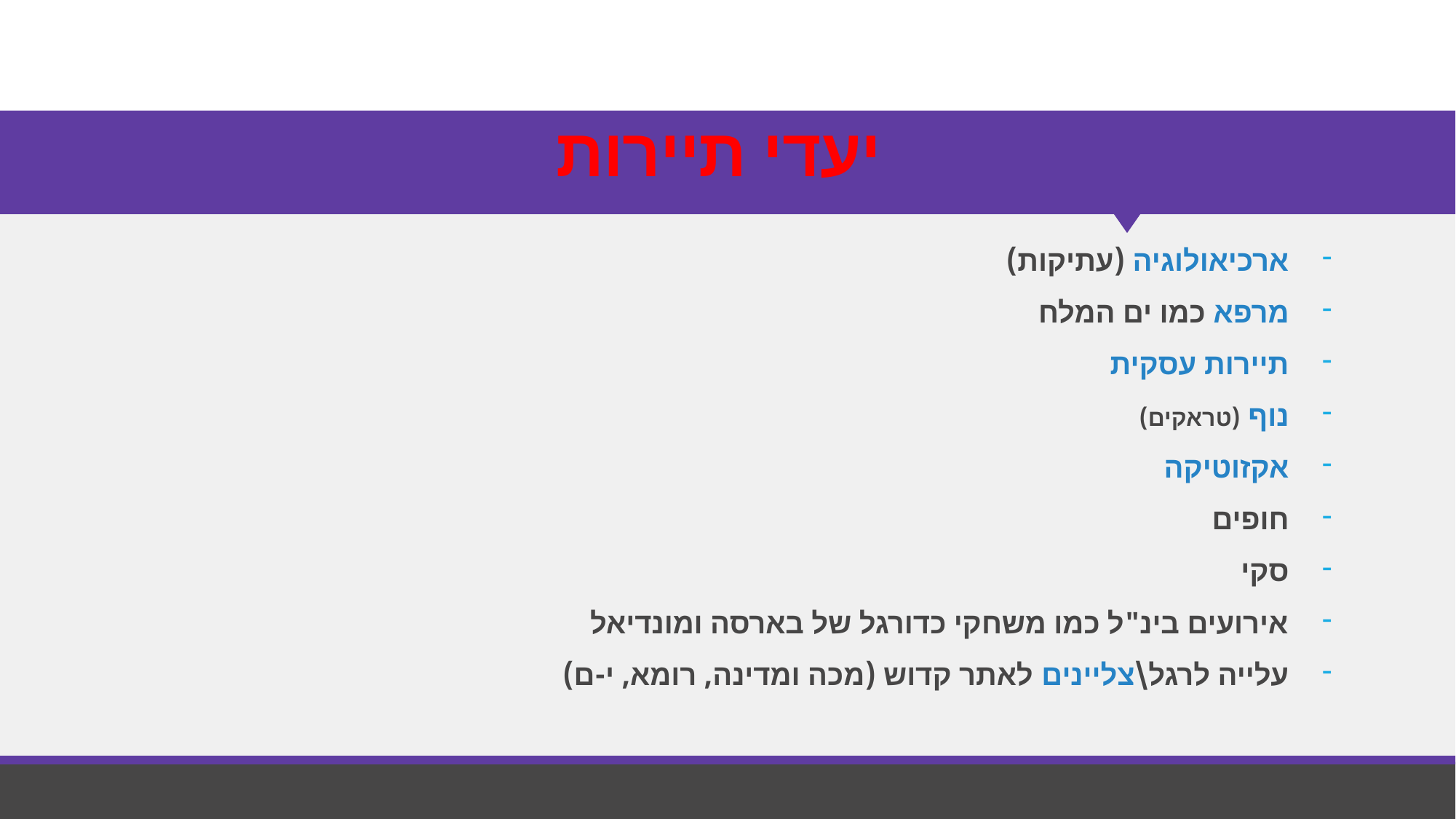

# יעדי תיירות
ארכיאולוגיה (עתיקות)
מרפא כמו ים המלח
תיירות עסקית
נוף (טראקים)
אקזוטיקה
חופים
סקי
אירועים בינ"ל כמו משחקי כדורגל של בארסה ומונדיאל
עלייה לרגל\צליינים לאתר קדוש (מכה ומדינה, רומא, י-ם)